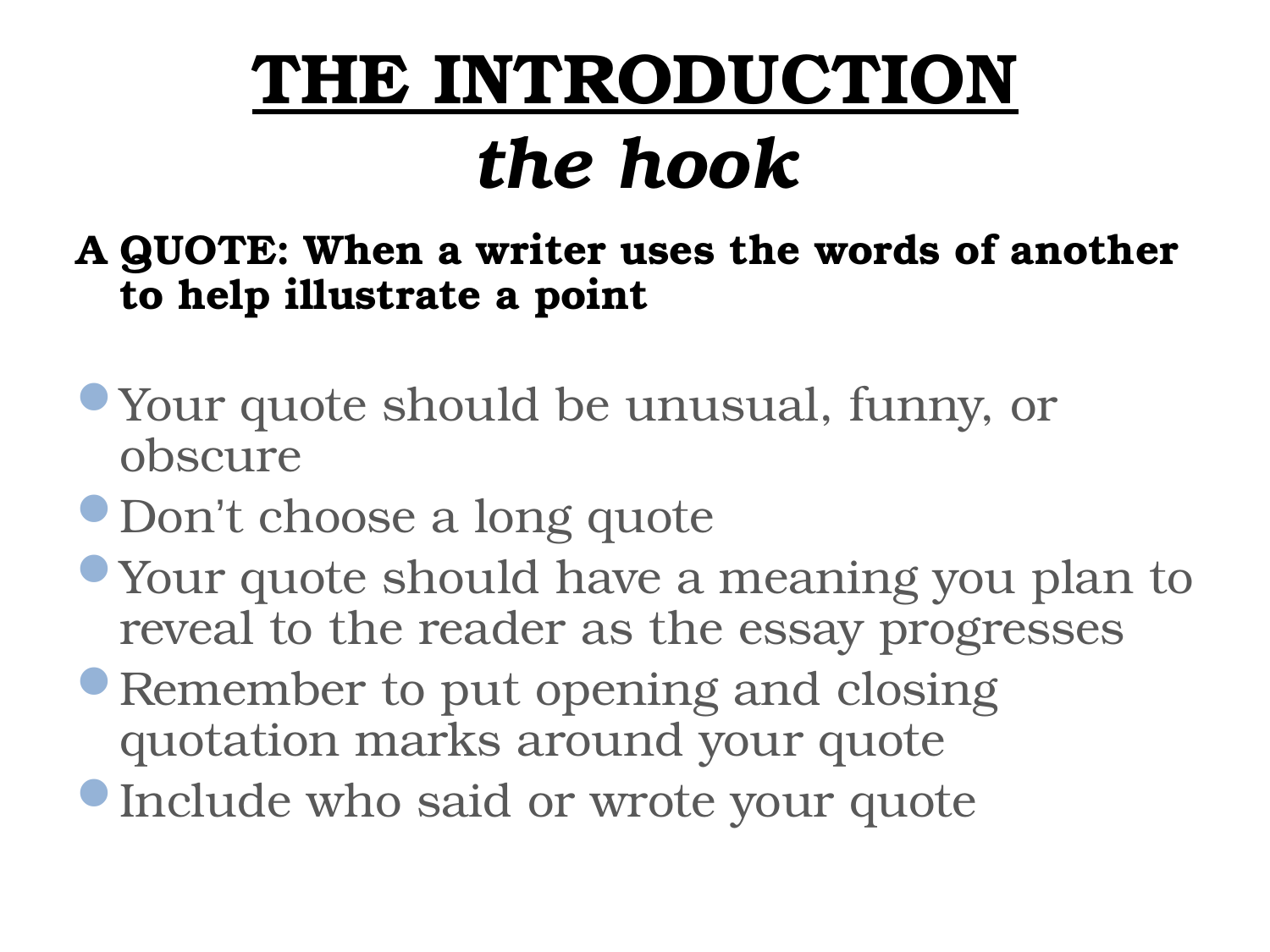

# THE INTRODUCTION the hook
A QUOTE: When a writer uses the words of another to help illustrate a point

Your quote should be unusual, funny, or obscure
Don’t choose a long quote
Your quote should have a meaning you plan to reveal to the reader as the essay progresses
Remember to put opening and closing quotation marks around your quote
Include who said or wrote your quote